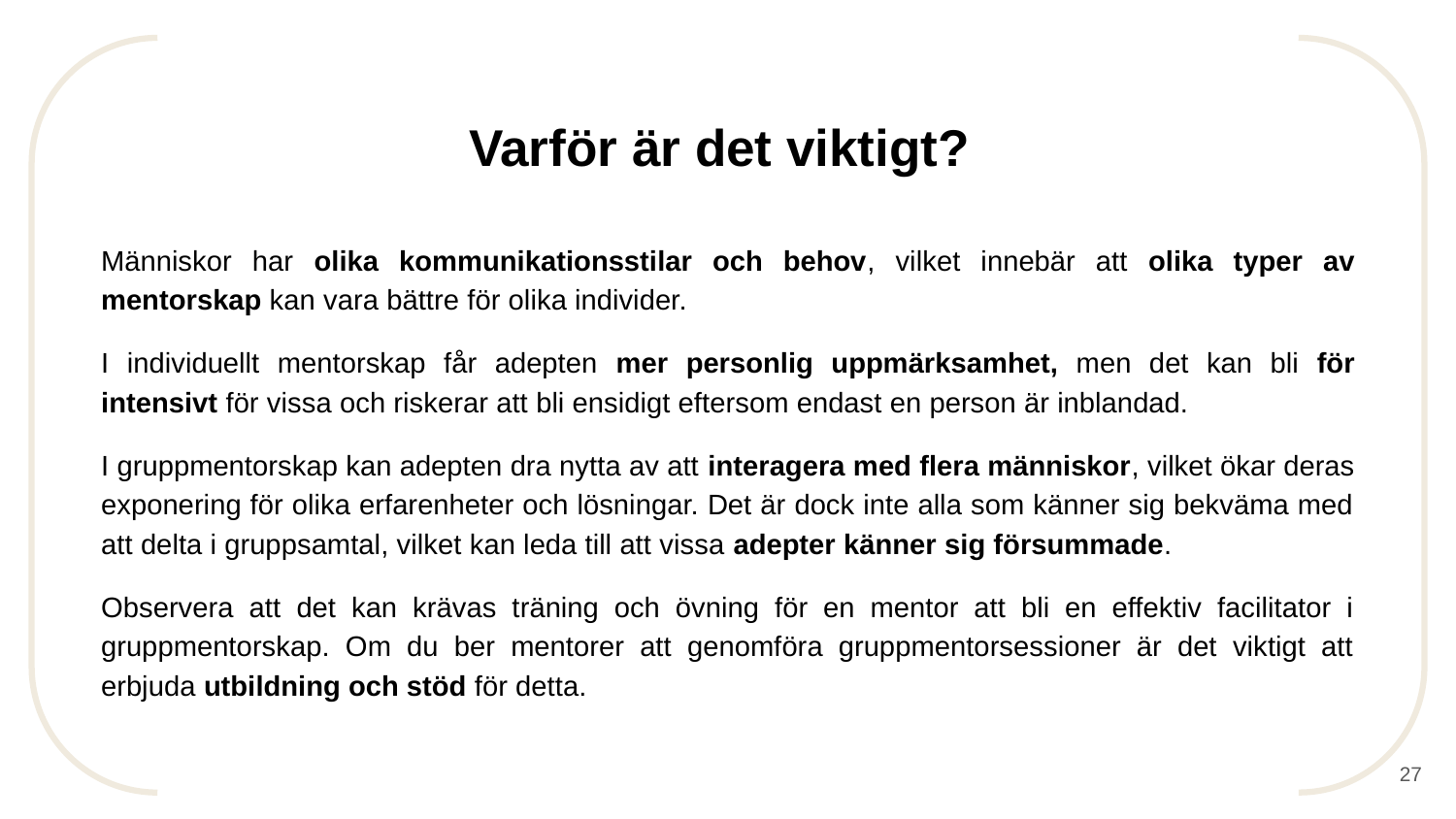

# Varför är det viktigt?
Människor har olika kommunikationsstilar och behov, vilket innebär att olika typer av mentorskap kan vara bättre för olika individer.
I individuellt mentorskap får adepten mer personlig uppmärksamhet, men det kan bli för intensivt för vissa och riskerar att bli ensidigt eftersom endast en person är inblandad.
I gruppmentorskap kan adepten dra nytta av att interagera med flera människor, vilket ökar deras exponering för olika erfarenheter och lösningar. Det är dock inte alla som känner sig bekväma med att delta i gruppsamtal, vilket kan leda till att vissa adepter känner sig försummade.
Observera att det kan krävas träning och övning för en mentor att bli en effektiv facilitator i gruppmentorskap. Om du ber mentorer att genomföra gruppmentorsessioner är det viktigt att erbjuda utbildning och stöd för detta.
27